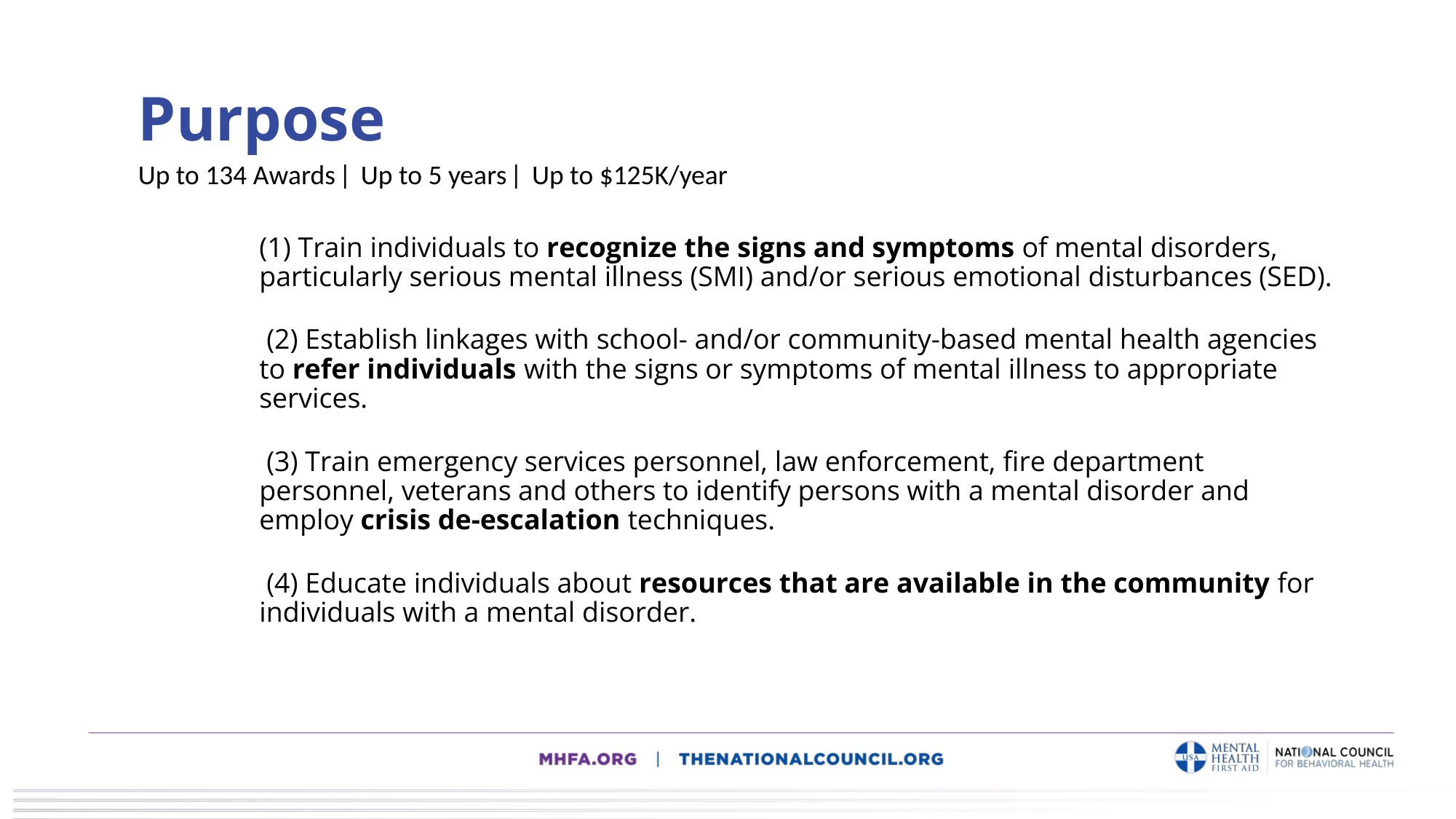

# Purpose
Up to 134 Awards ǀ  Up to 5 years ǀ  Up to $125K/year
(1) Train individuals to recognize the signs and symptoms of mental disorders, particularly serious mental illness (SMI) and/or serious emotional disturbances (SED).
 (2) Establish linkages with school- and/or community-based mental health agencies to refer individuals with the signs or symptoms of mental illness to appropriate services.
 (3) Train emergency services personnel, law enforcement, fire department personnel, veterans and others to identify persons with a mental disorder and employ crisis de-escalation techniques.
 (4) Educate individuals about resources that are available in the community for individuals with a mental disorder.